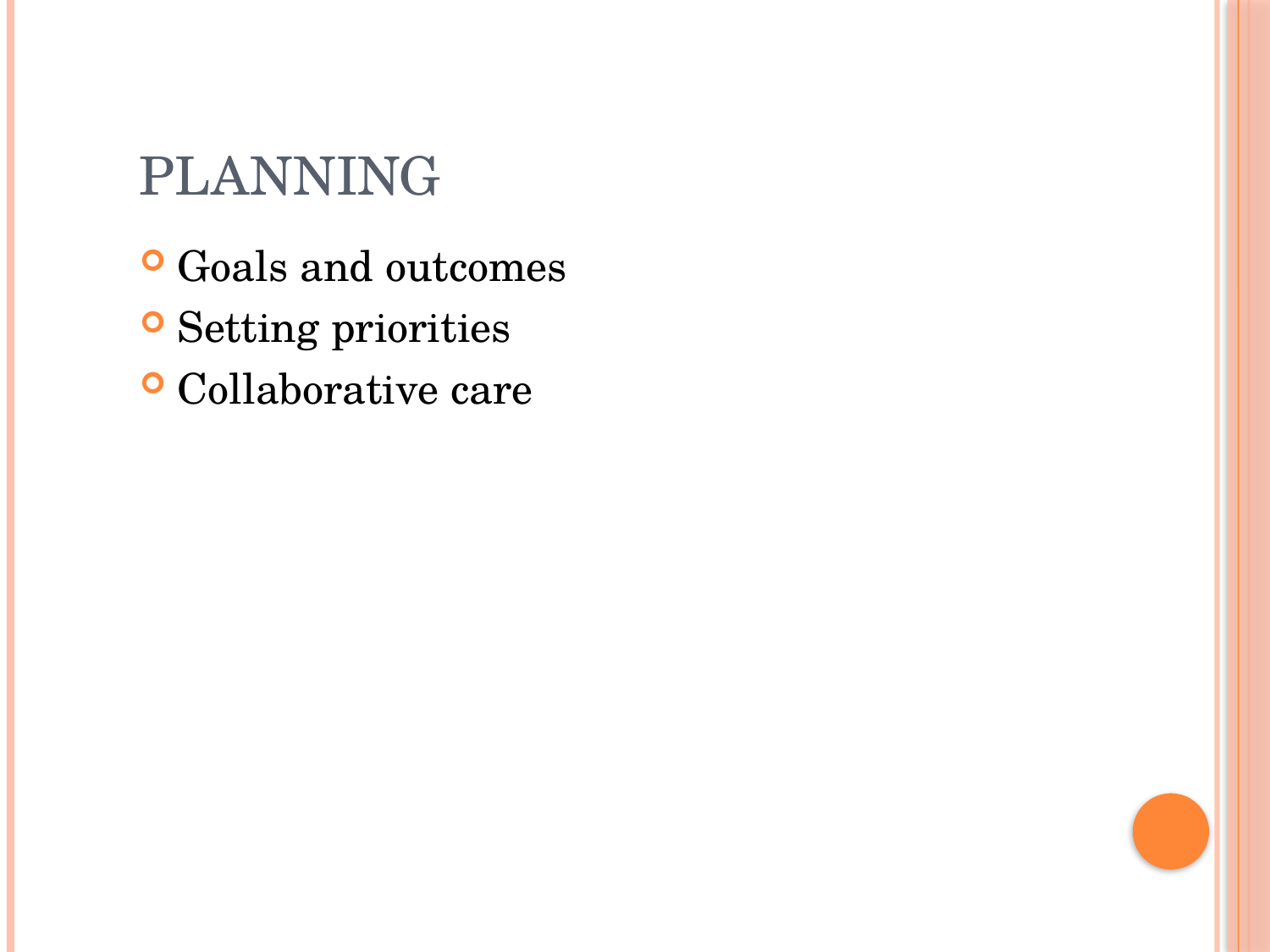

# Planning
Goals and outcomes
Setting priorities
Collaborative care